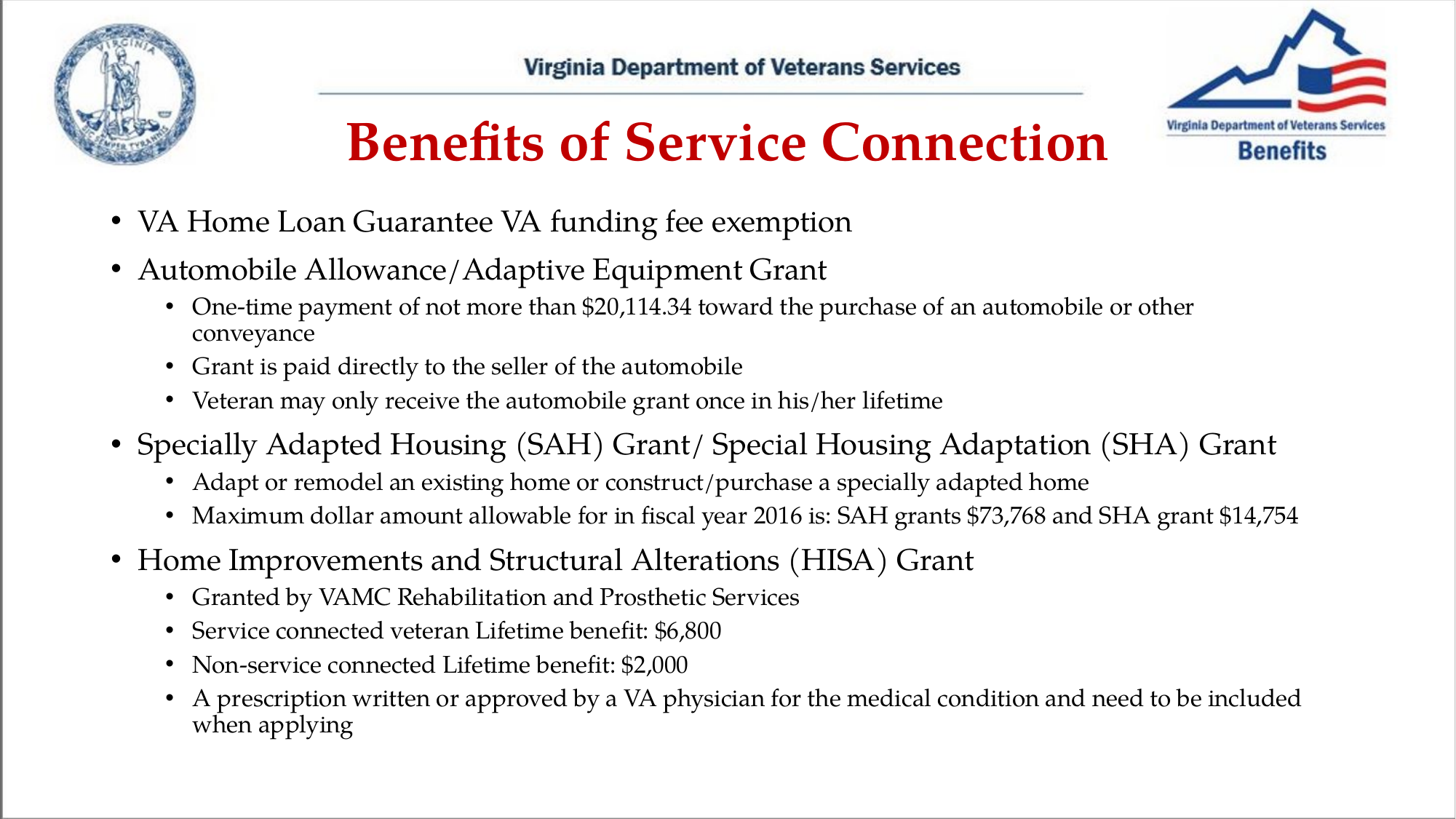

# Benefits of Service Connection
VA Home Loan Guarantee VA funding fee exemption
Automobile Allowance/Adaptive Equipment Grant
One-time payment of not more than $20,114.34 toward the purchase of an automobile or other conveyance
Grant is paid directly to the seller of the automobile
Veteran may only receive the automobile grant once in his/her lifetime
Specially Adapted Housing (SAH) Grant/ Special Housing Adaptation (SHA) Grant
Adapt or remodel an existing home or construct/purchase a specially adapted home
Maximum dollar amount allowable for in fiscal year 2016 is: SAH grants $73,768 and SHA grant $14,754
Home Improvements and Structural Alterations (HISA) Grant
Granted by VAMC Rehabilitation and Prosthetic Services
Service connected veteran Lifetime benefit: $6,800
Non-service connected Lifetime benefit: $2,000
A prescription written or approved by a VA physician for the medical condition and need to be included when applying